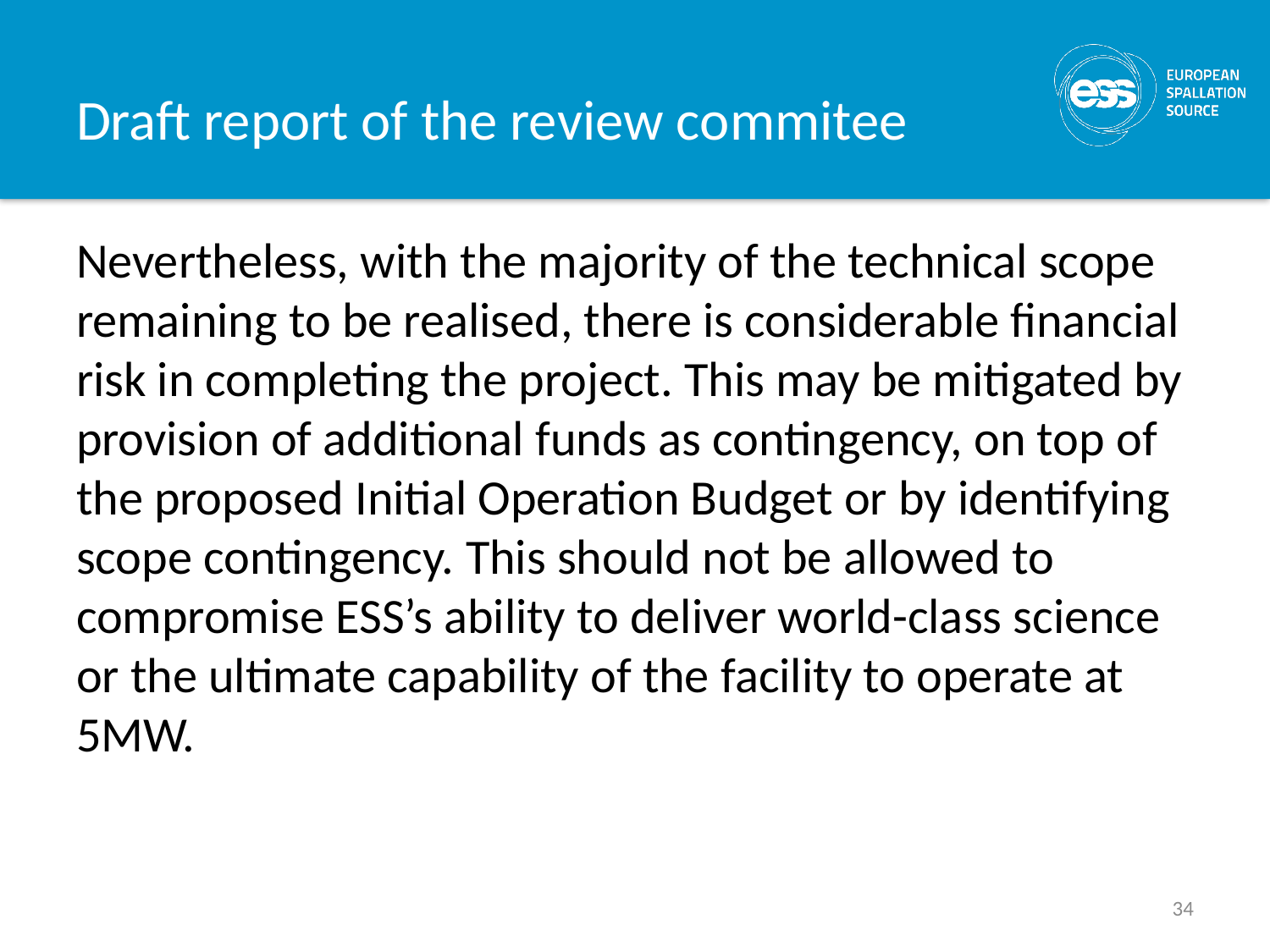

# Draft report of the review commitee
Nevertheless, with the majority of the technical scope remaining to be realised, there is considerable financial risk in completing the project. This may be mitigated by provision of additional funds as contingency, on top of the proposed Initial Operation Budget or by identifying scope contingency. This should not be allowed to compromise ESS’s ability to deliver world-class science or the ultimate capability of the facility to operate at 5MW.

34